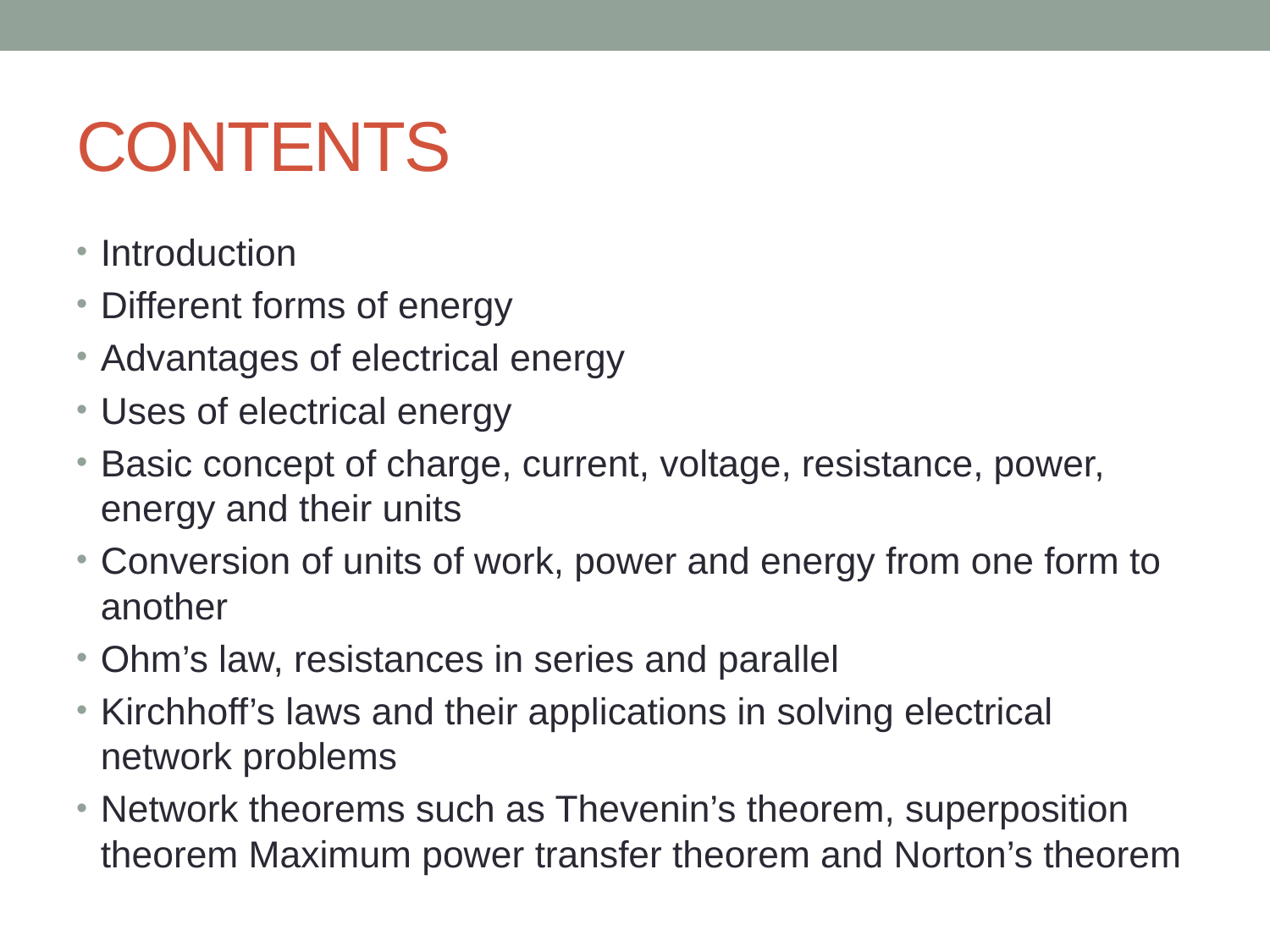

# CONTENTS
Introduction
Different forms of energy
Advantages of electrical energy
Uses of electrical energy
Basic concept of charge, current, voltage, resistance, power, energy and their units
Conversion of units of work, power and energy from one form to another
Ohm’s law, resistances in series and parallel
Kirchhoff’s laws and their applications in solving electrical network problems
Network theorems such as Thevenin’s theorem, superposition theorem Maximum power transfer theorem and Norton’s theorem